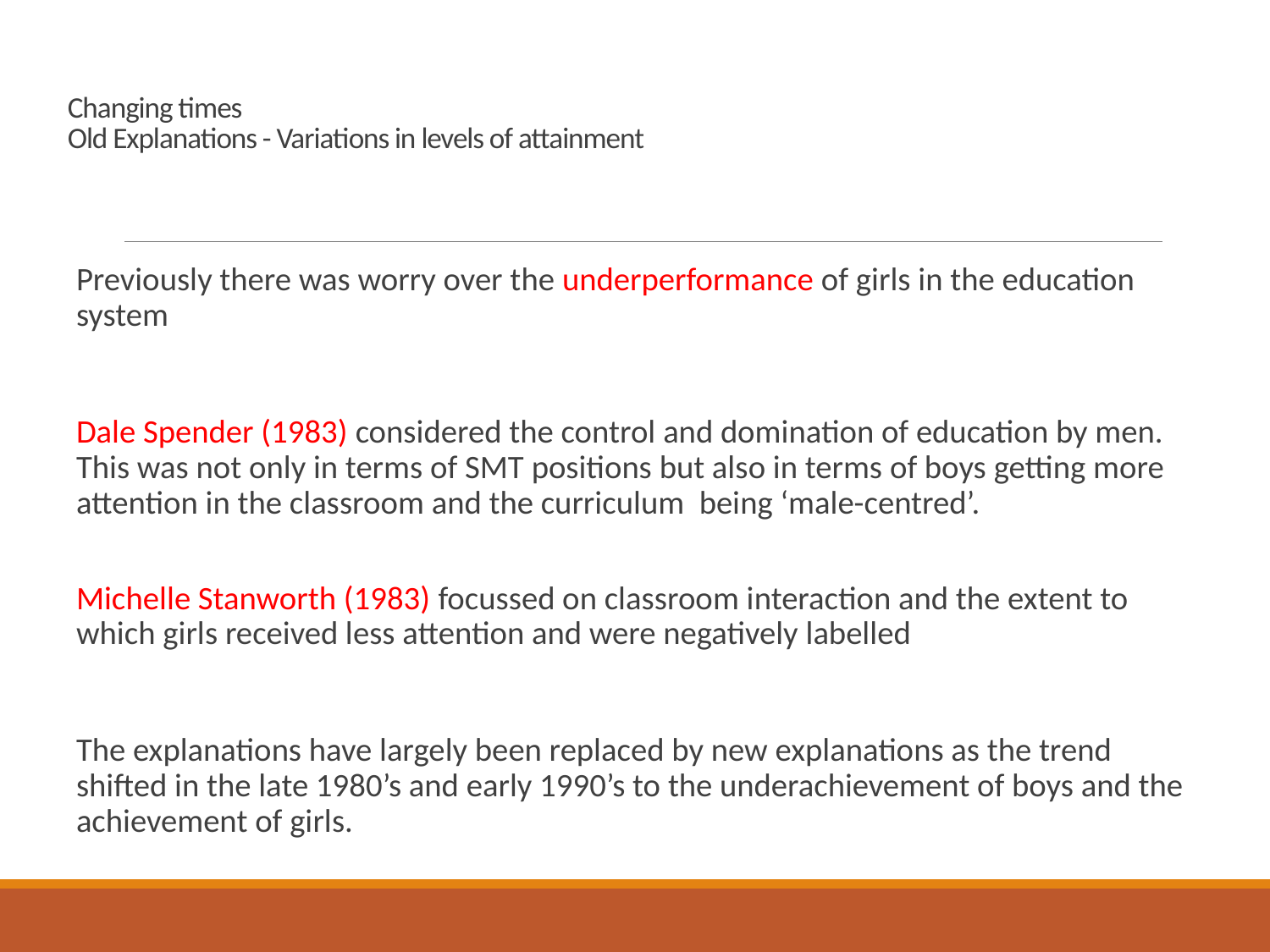

# Changing times Old Explanations - Variations in levels of attainment
	Previously there was worry over the underperformance of girls in the education system

Dale Spender (1983) considered the control and domination of education by men. This was not only in terms of SMT positions but also in terms of boys getting more attention in the classroom and the curriculum  being ‘male-centred’.

Michelle Stanworth (1983) focussed on classroom interaction and the extent to which girls received less attention and were negatively labelled

	The explanations have largely been replaced by new explanations as the trend shifted in the late 1980’s and early 1990’s to the underachievement of boys and the achievement of girls.